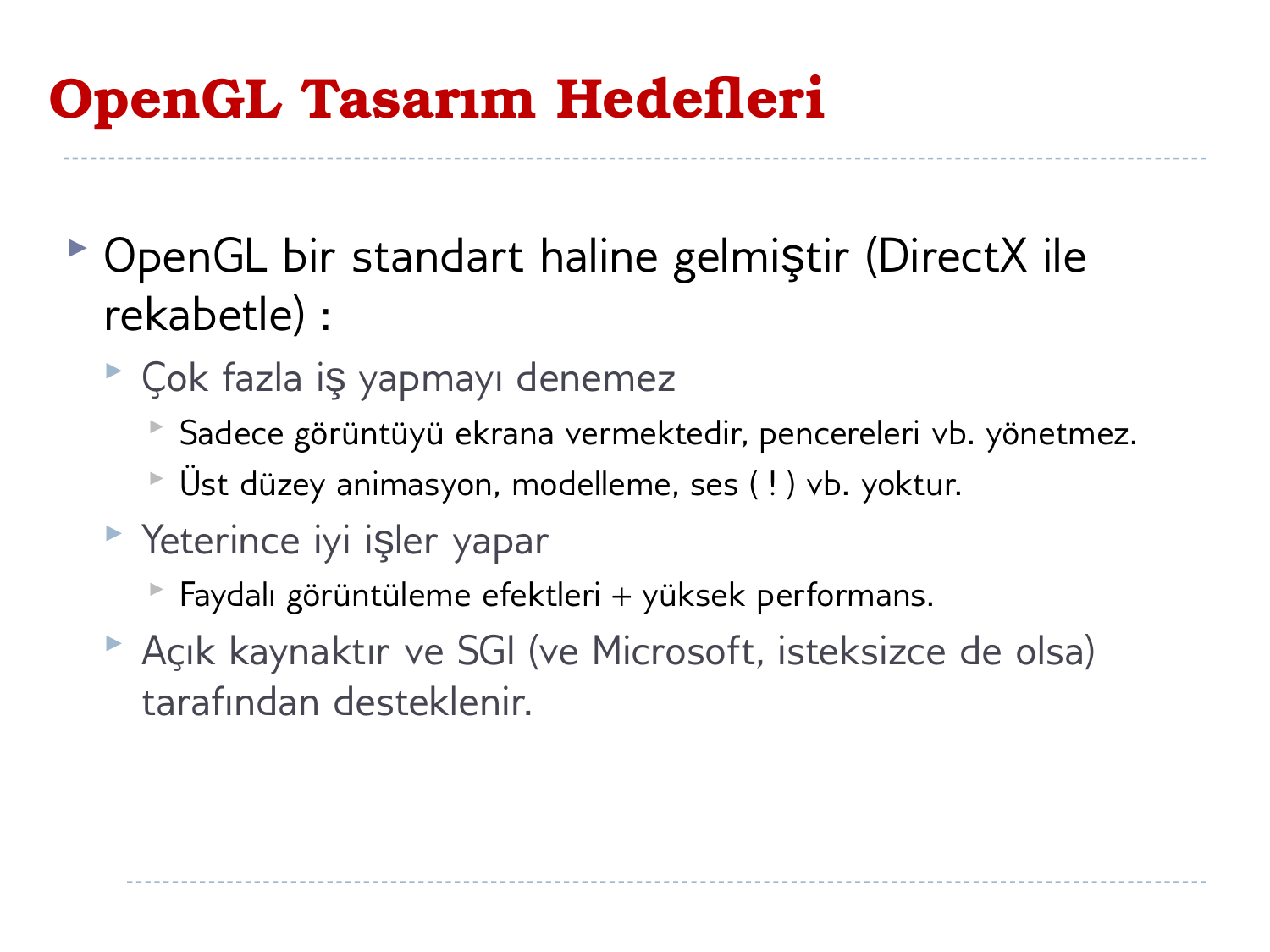

# OpenGL Tasarım Hedefleri
OpenGL bir standart haline gelmiştir (DirectX ile rekabetle) :
Çok fazla iş yapmayı denemez
Sadece görüntüyü ekrana vermektedir, pencereleri vb. yönetmez.
Üst düzey animasyon, modelleme, ses ( ! ) vb. yoktur.
Yeterince iyi işler yapar
Faydalı görüntüleme efektleri + yüksek performans.
Açık kaynaktır ve SGI (ve Microsoft, isteksizce de olsa) tarafından desteklenir.